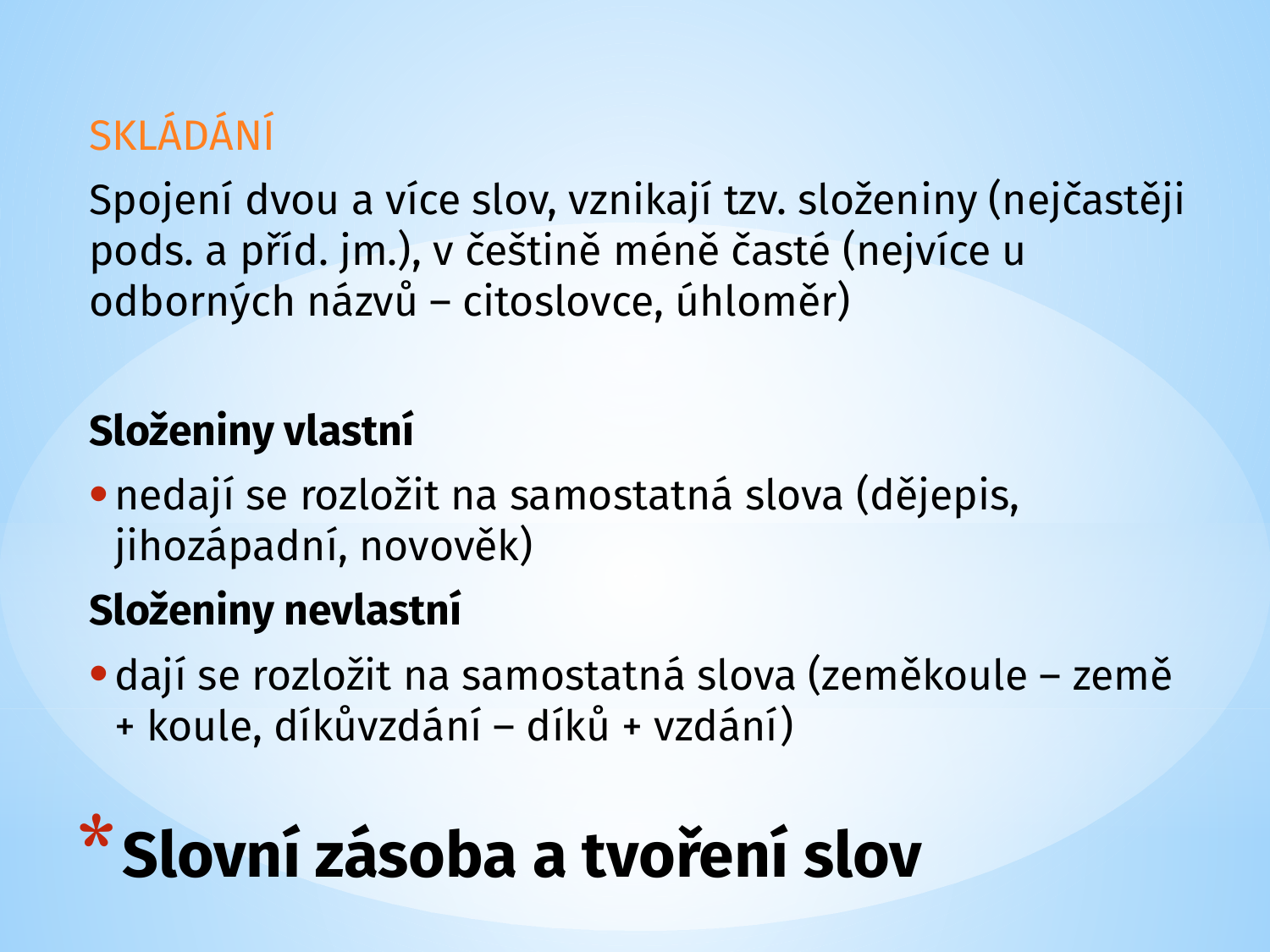

SKLÁDÁNÍ
Spojení dvou a více slov, vznikají tzv. složeniny (nejčastěji pods. a příd. jm.), v češtině méně časté (nejvíce u odborných názvů – citoslovce, úhloměr)

Složeniny vlastní
nedají se rozložit na samostatná slova (dějepis, jihozápadní, novověk)
Složeniny nevlastní
dají se rozložit na samostatná slova (zeměkoule – země + koule, díkůvzdání – díků + vzdání)
# Slovní zásoba a tvoření slov